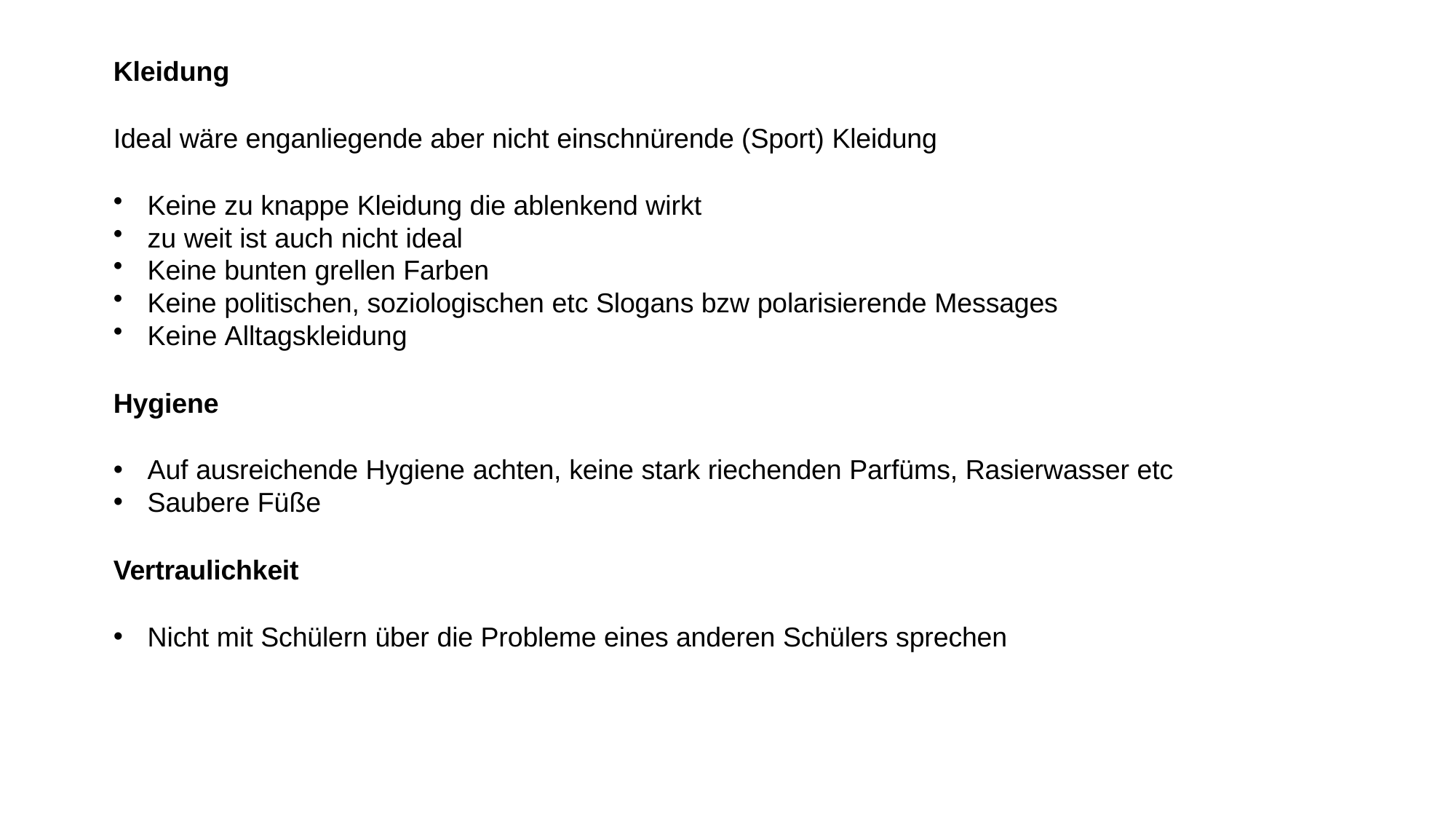

Kleidung

Ideal wäre enganliegende aber nicht einschnürende (Sport) Kleidung

Keine zu knappe Kleidung die ablenkend wirkt
zu weit ist auch nicht ideal
Keine bunten grellen Farben
Keine politischen, soziologischen etc Slogans bzw polarisierende Messages
Keine Alltagskleidung

Hygiene

Auf ausreichende Hygiene achten, keine stark riechenden Parfüms, Rasierwasser etc
Saubere Füße

Vertraulichkeit

Nicht mit Schülern über die Probleme eines anderen Schülers sprechen